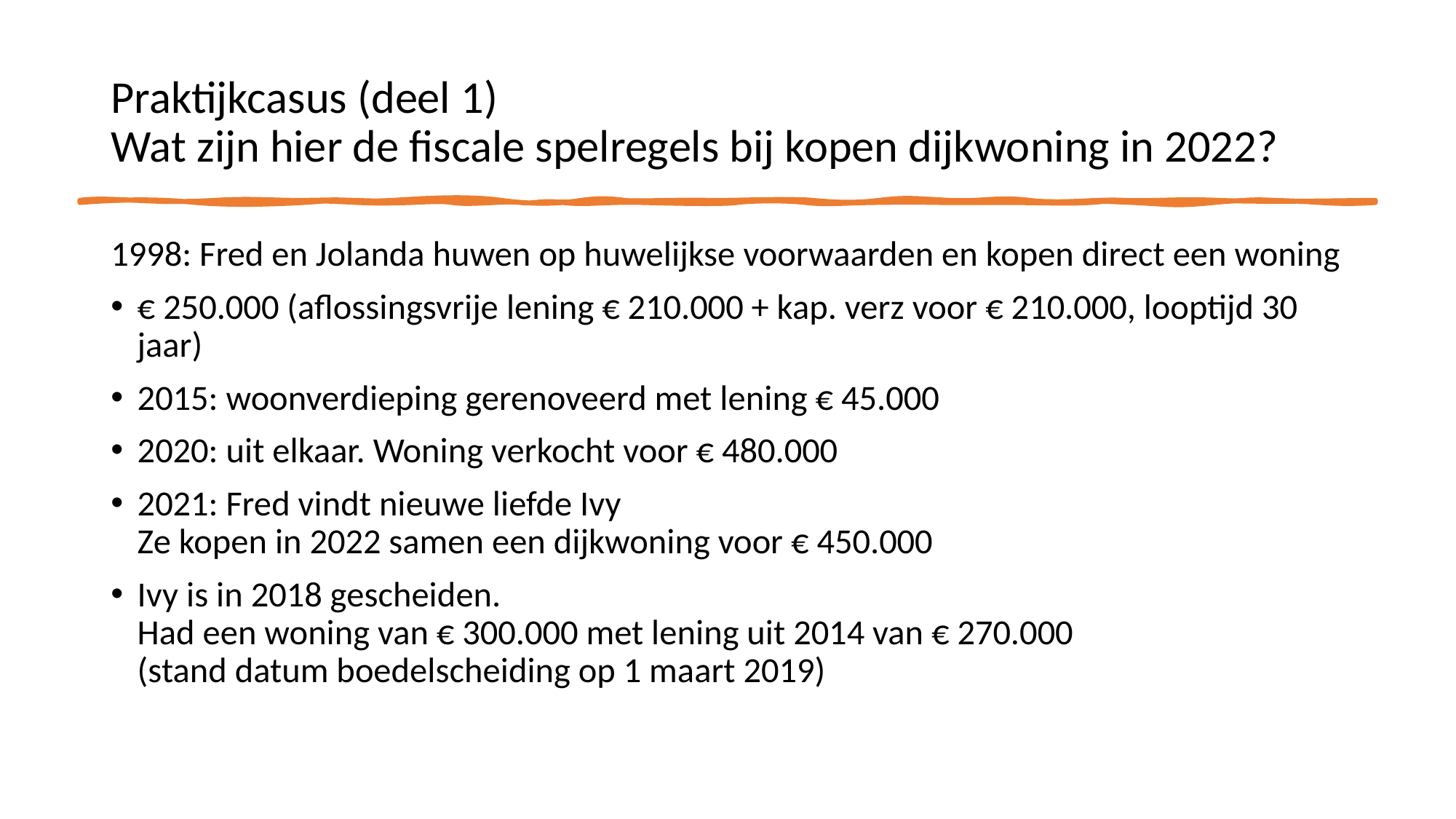

# Praktijkcasus (deel 1) Wat zijn hier de fiscale spelregels bij kopen dijkwoning in 2022?

1998: Fred en Jolanda huwen op huwelijkse voorwaarden en kopen direct een woning
€ 250.000 (aflossingsvrije lening € 210.000 + kap. verz voor € 210.000, looptijd 30 jaar)
2015: woonverdieping gerenoveerd met lening € 45.000
2020: uit elkaar. Woning verkocht voor € 480.000
2021: Fred vindt nieuwe liefde Ivy
Ze kopen in 2022 samen een dijkwoning voor € 450.000
Ivy is in 2018 gescheiden.
Had een woning van € 300.000 met lening uit 2014 van € 270.000
(stand datum boedelscheiding op 1 maart 2019)